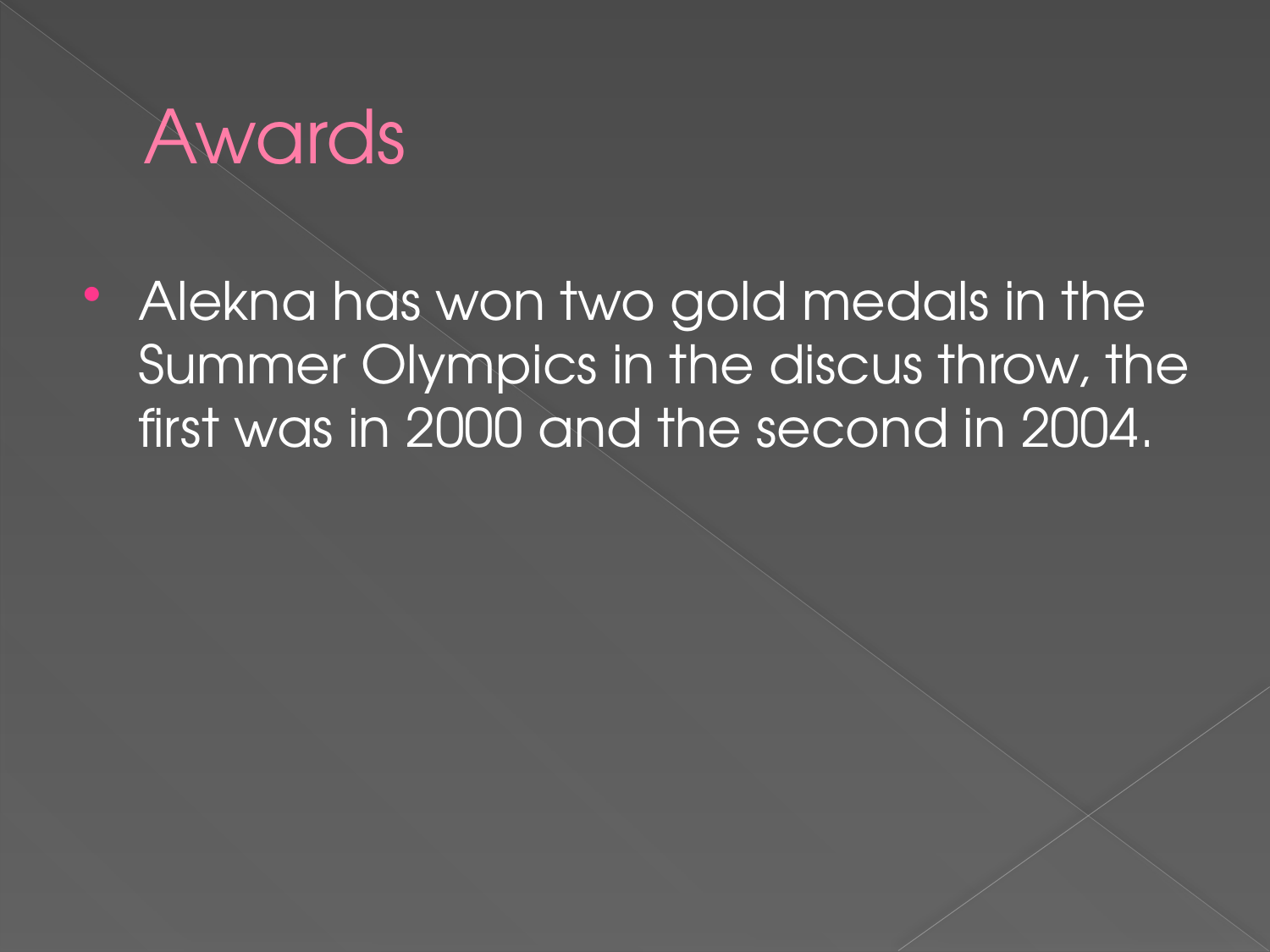

# Awards
Alekna has won two gold medals in the Summer Olympics in the discus throw, the first was in 2000 and the second in 2004.